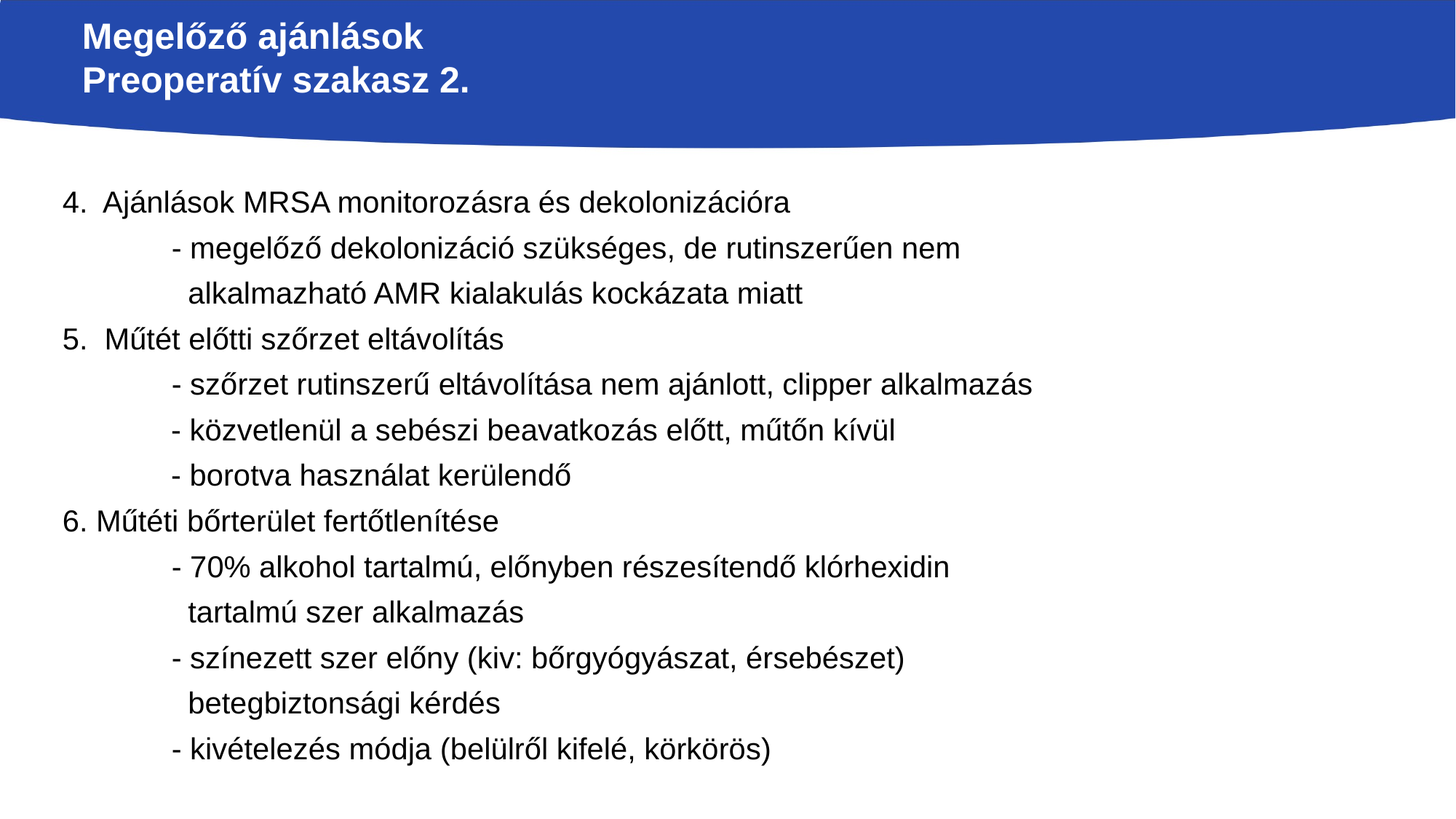

# Megelőző ajánlások Preoperatív szakasz 2.
4.  Ajánlások MRSA monitorozásra és dekolonizációra
	- megelőző dekolonizáció szükséges, de rutinszerűen nem
               alkalmazható AMR kialakulás kockázata miatt
5.  Műtét előtti szőrzet eltávolítás
	- szőrzet rutinszerű eltávolítása nem ajánlott, clipper alkalmazás
             - közvetlenül a sebészi beavatkozás előtt, műtőn kívül
             - borotva használat kerülendő
6. Műtéti bőrterület fertőtlenítése
	- 70% alkohol tartalmú, előnyben részesítendő klórhexidin
               tartalmú szer alkalmazás
	- színezett szer előny (kiv: bőrgyógyászat, érsebészet)
               betegbiztonsági kérdés
	- kivételezés módja (belülről kifelé, körkörös)